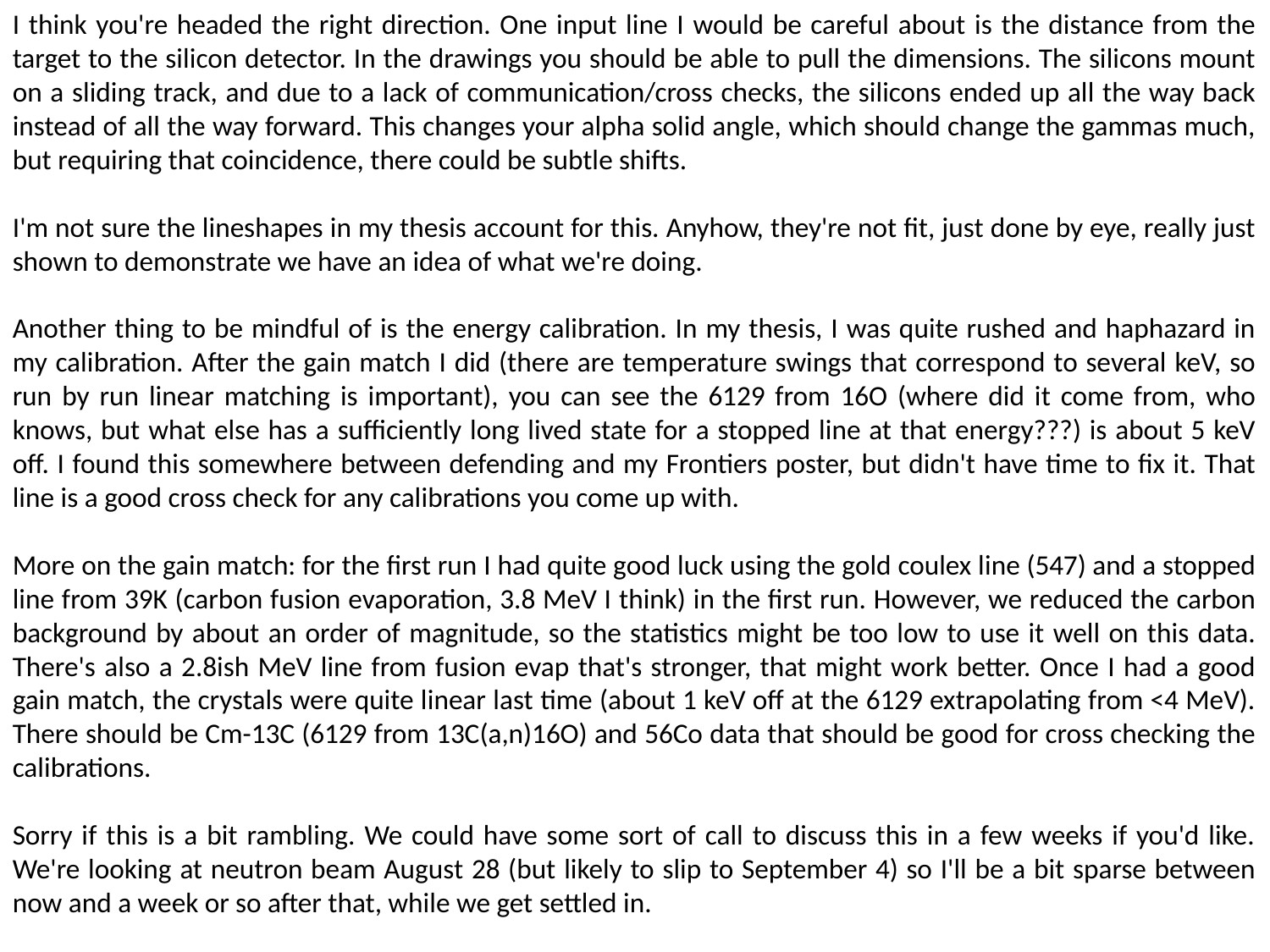

I think you're headed the right direction. One input line I would be careful about is the distance from the target to the silicon detector. In the drawings you should be able to pull the dimensions. The silicons mount on a sliding track, and due to a lack of communication/cross checks, the silicons ended up all the way back instead of all the way forward. This changes your alpha solid angle, which should change the gammas much, but requiring that coincidence, there could be subtle shifts.

I'm not sure the lineshapes in my thesis account for this. Anyhow, they're not fit, just done by eye, really just shown to demonstrate we have an idea of what we're doing.

Another thing to be mindful of is the energy calibration. In my thesis, I was quite rushed and haphazard in my calibration. After the gain match I did (there are temperature swings that correspond to several keV, so run by run linear matching is important), you can see the 6129 from 16O (where did it come from, who knows, but what else has a sufficiently long lived state for a stopped line at that energy???) is about 5 keV off. I found this somewhere between defending and my Frontiers poster, but didn't have time to fix it. That line is a good cross check for any calibrations you come up with.

More on the gain match: for the first run I had quite good luck using the gold coulex line (547) and a stopped line from 39K (carbon fusion evaporation, 3.8 MeV I think) in the first run. However, we reduced the carbon background by about an order of magnitude, so the statistics might be too low to use it well on this data. There's also a 2.8ish MeV line from fusion evap that's stronger, that might work better. Once I had a good gain match, the crystals were quite linear last time (about 1 keV off at the 6129 extrapolating from <4 MeV). There should be Cm-13C (6129 from 13C(a,n)16O) and 56Co data that should be good for cross checking the calibrations.

Sorry if this is a bit rambling. We could have some sort of call to discuss this in a few weeks if you'd like. We're looking at neutron beam August 28 (but likely to slip to September 4) so I'll be a bit sparse between now and a week or so after that, while we get settled in.